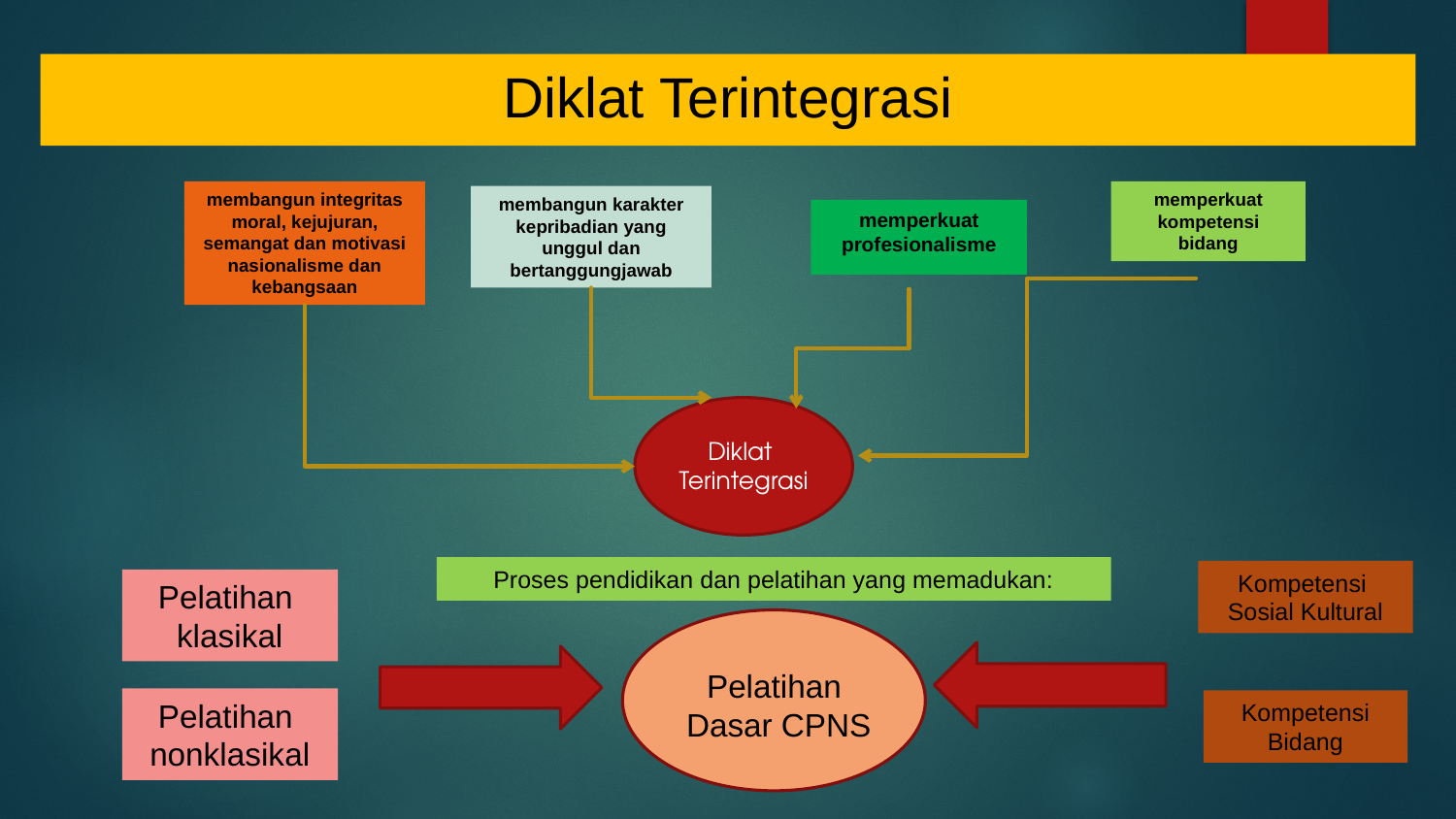

# Diklat Terintegrasi
membangun integritas moral, kejujuran, semangat dan motivasi nasionalisme dan kebangsaan
memperkuat kompetensi bidang
membangun karakter kepribadian yang unggul dan bertanggungjawab
memperkuat profesionalisme

Diklat
Terintegrasi
Proses pendidikan dan pelatihan yang memadukan:
Kompetensi
Sosial Kultural
Pelatihan
klasikal

Pelatihan
Dasar CPNS

Pelatihan
nonklasikal
Kompetensi Bidang